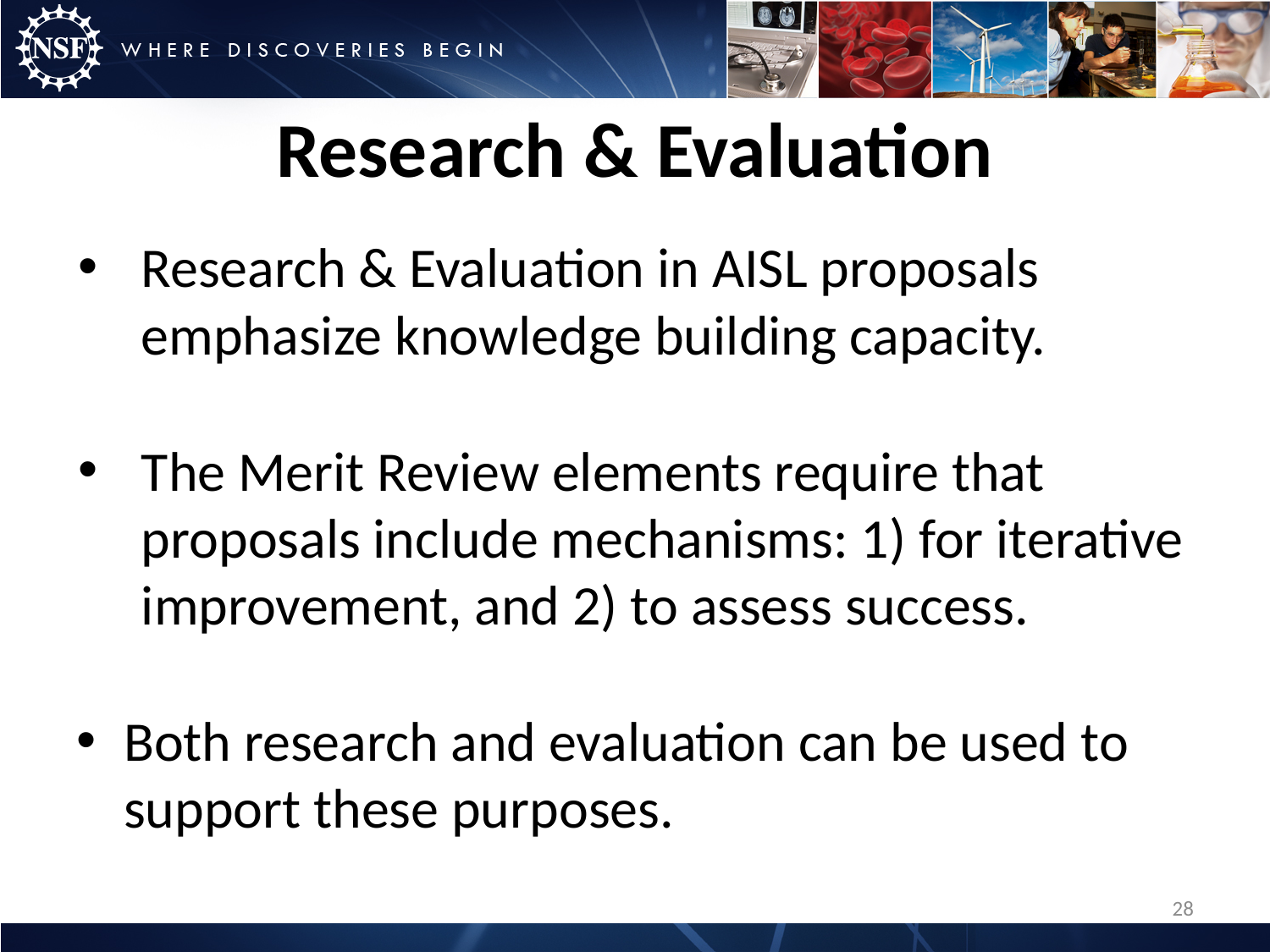

# Research & Evaluation
Research & Evaluation in AISL proposals emphasize knowledge building capacity.

The Merit Review elements require that proposals include mechanisms: 1) for iterative improvement, and 2) to assess success.

Both research and evaluation can be used to support these purposes.
28